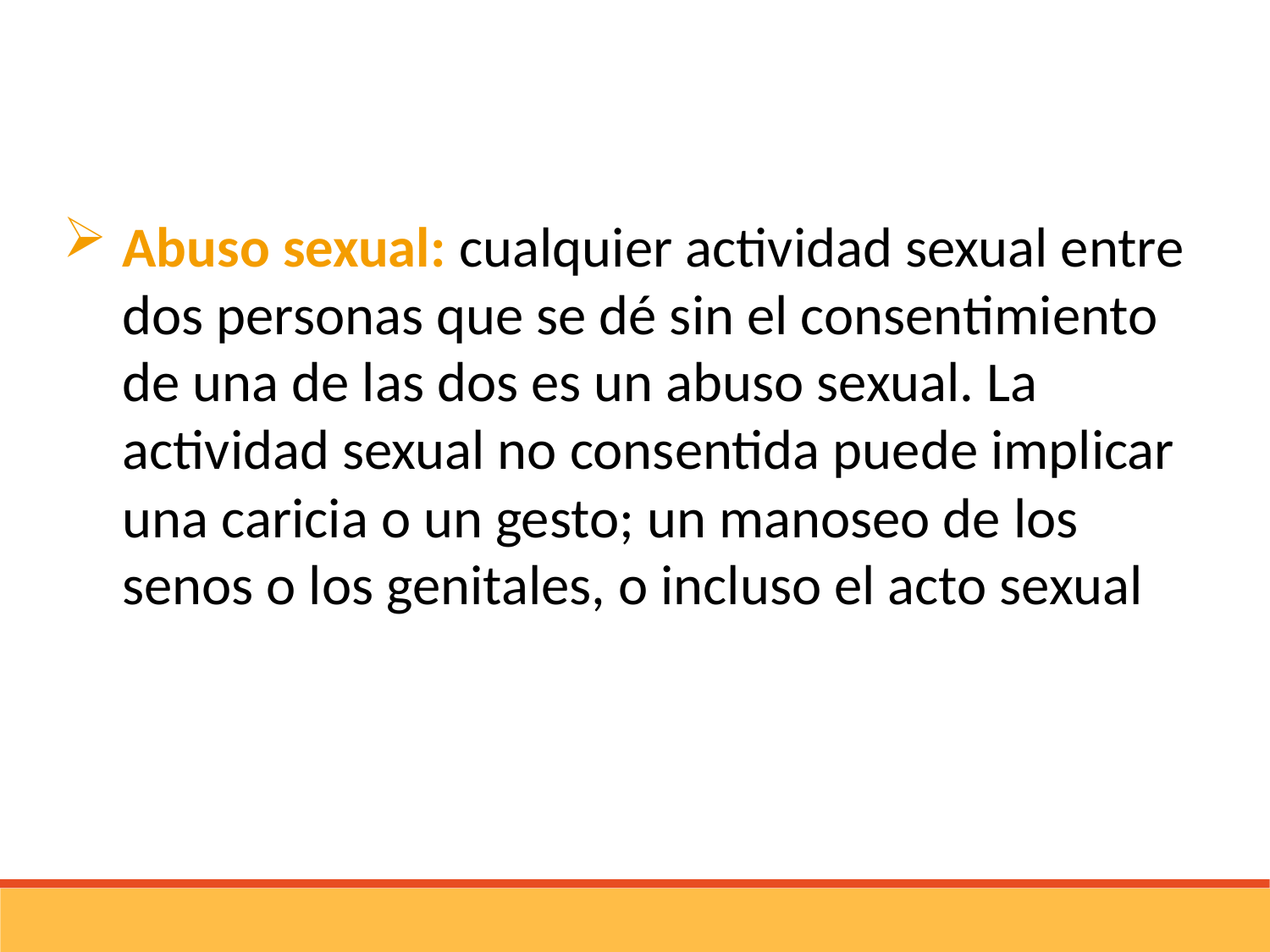

Abuso sexual: cualquier actividad sexual entre dos personas que se dé sin el consentimiento de una de las dos es un abuso sexual. La actividad sexual no consentida puede implicar una caricia o un gesto; un manoseo de los senos o los genitales, o incluso el acto sexual